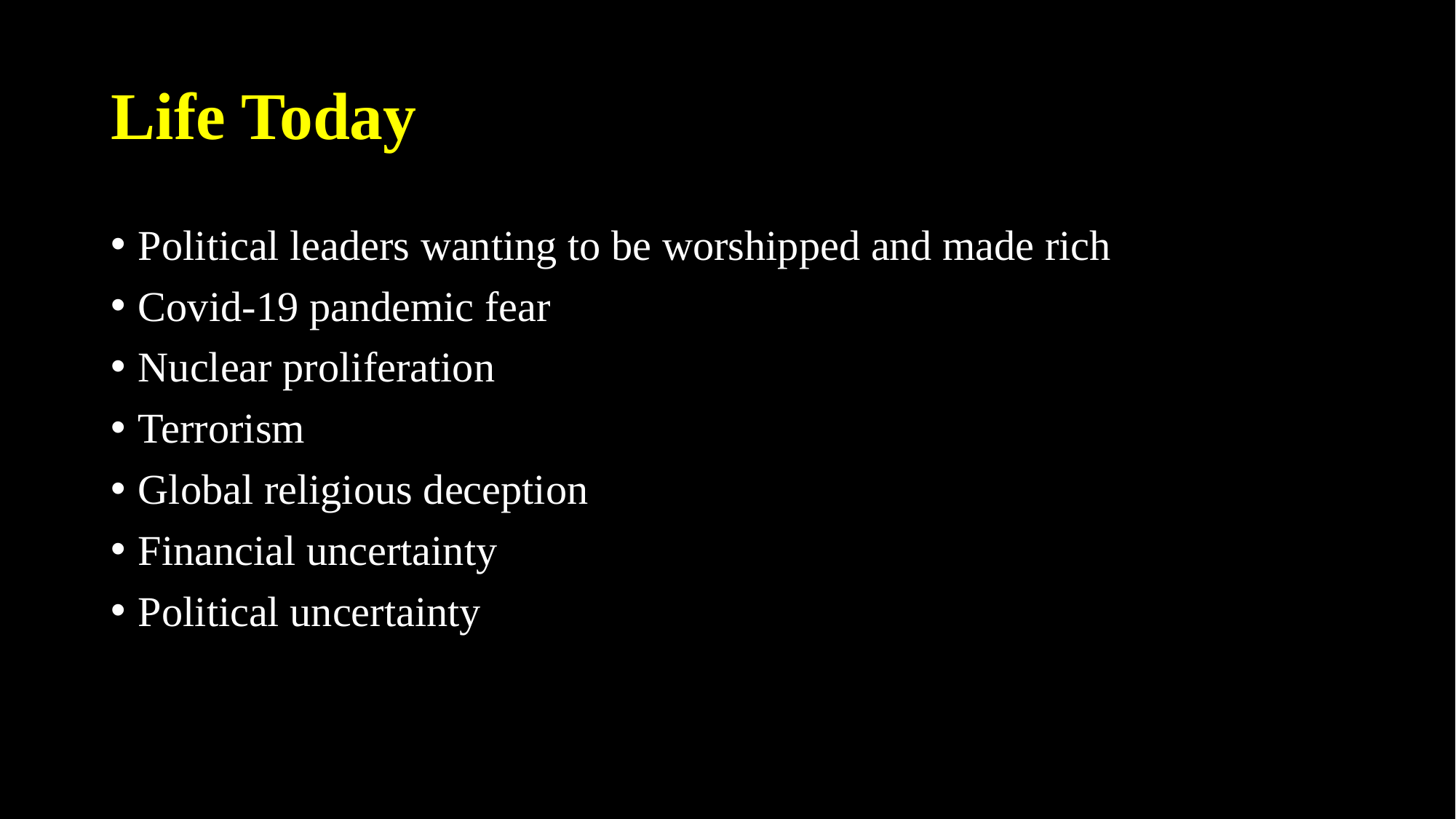

# Life Today
Political leaders wanting to be worshipped and made rich
Covid-19 pandemic fear
Nuclear proliferation
Terrorism
Global religious deception
Financial uncertainty
Political uncertainty